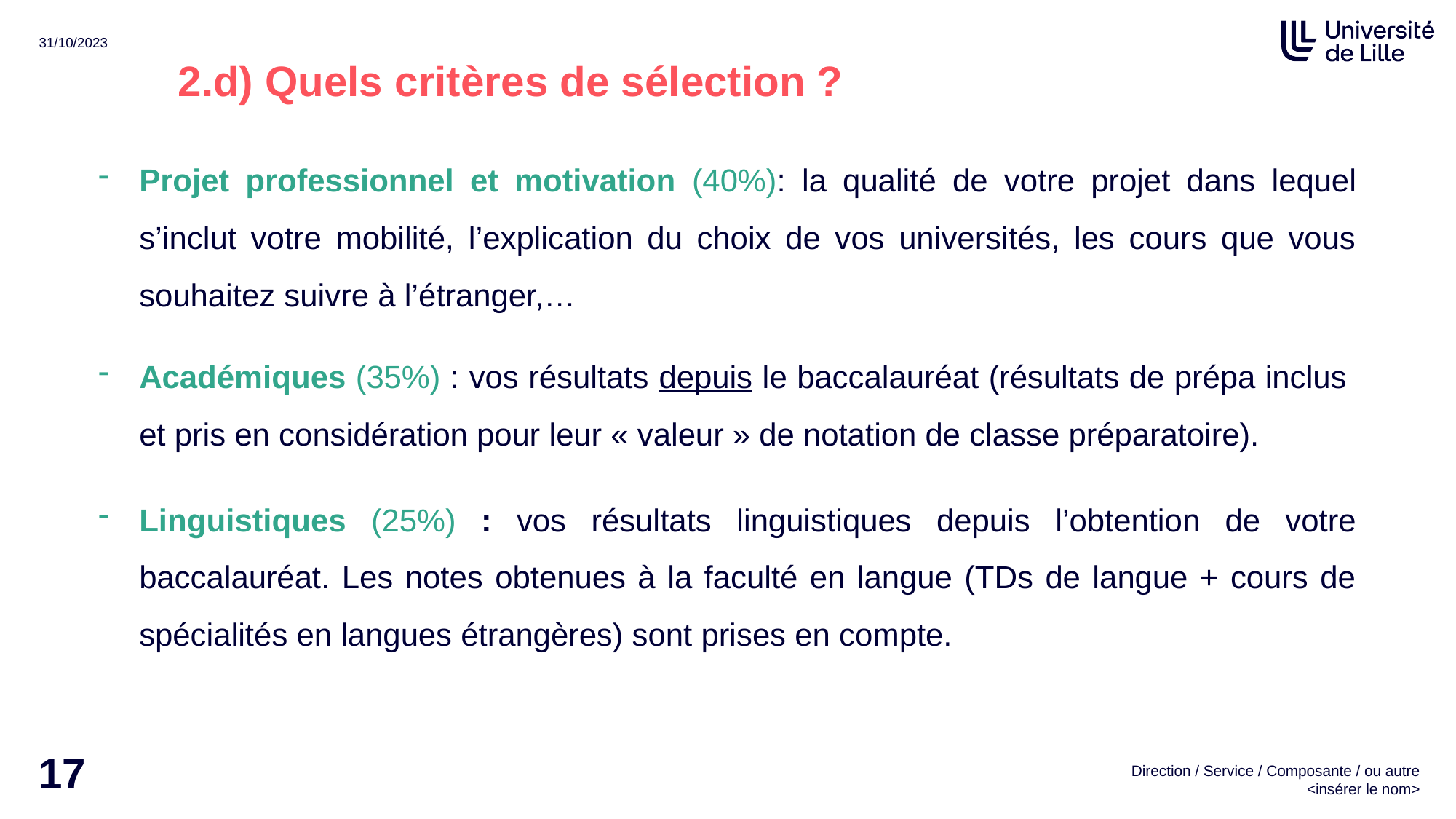

2.d) Quels critères de sélection ?
Projet professionnel et motivation (40%): la qualité de votre projet dans lequel s’inclut votre mobilité, l’explication du choix de vos universités, les cours que vous souhaitez suivre à l’étranger,…

Académiques (35%) : vos résultats depuis le baccalauréat (résultats de prépa inclus  et pris en considération pour leur « valeur » de notation de classe préparatoire).

Linguistiques (25%) : vos résultats linguistiques depuis l’obtention de votre baccalauréat. Les notes obtenues à la faculté en langue (TDs de langue + cours de spécialités en langues étrangères) sont prises en compte.